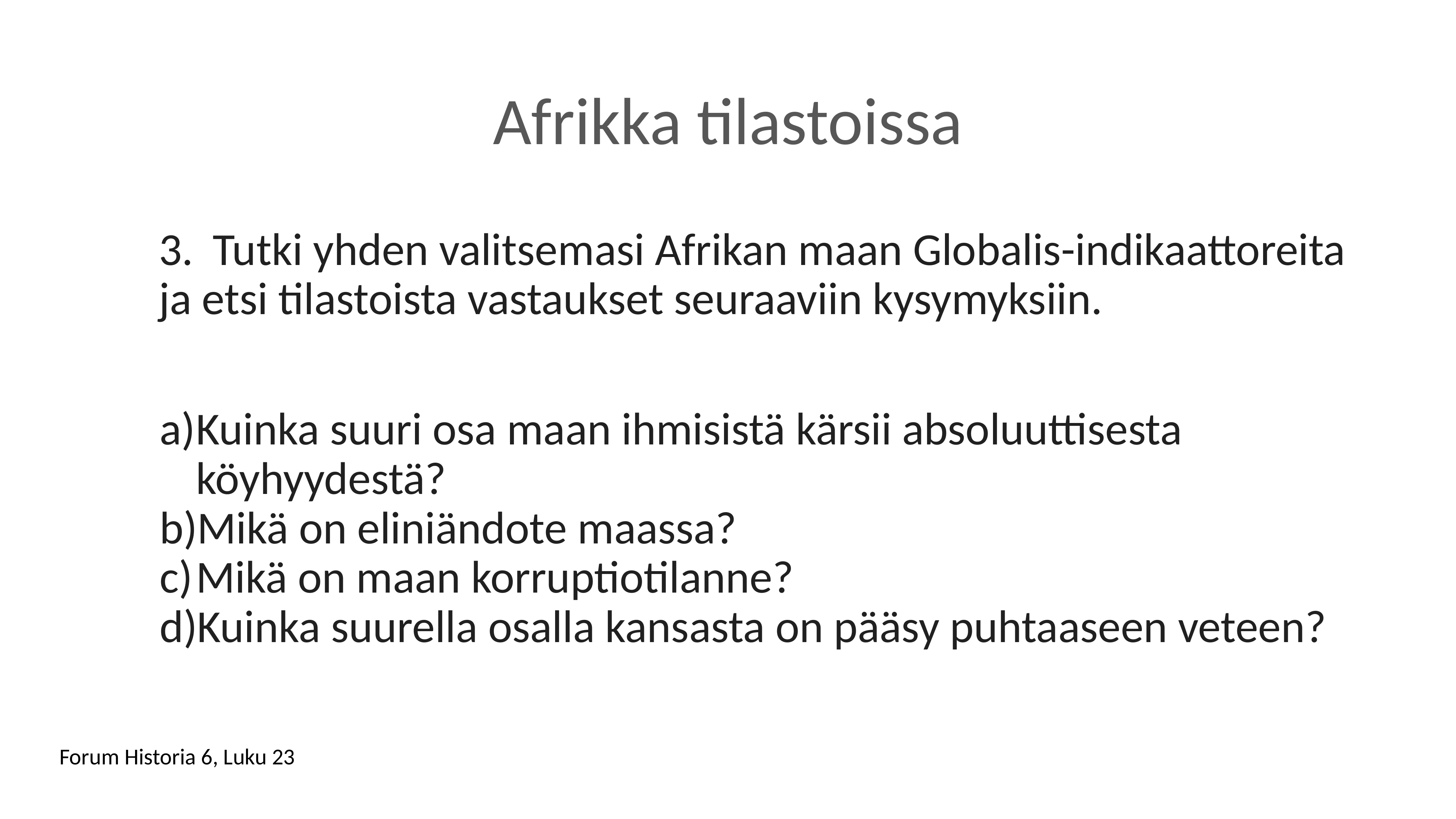

# Afrikka tilastoissa
3. 	Tutki yhden valitsemasi Afrikan maan Globalis-indikaattoreita ja etsi tilastoista vastaukset seuraaviin kysymyksiin.

Kuinka suuri osa maan ihmisistä kärsii absoluuttisesta köyhyydestä?
Mikä on eliniändote maassa?
Mikä on maan korruptiotilanne?
Kuinka suurella osalla kansasta on pääsy puhtaaseen veteen?